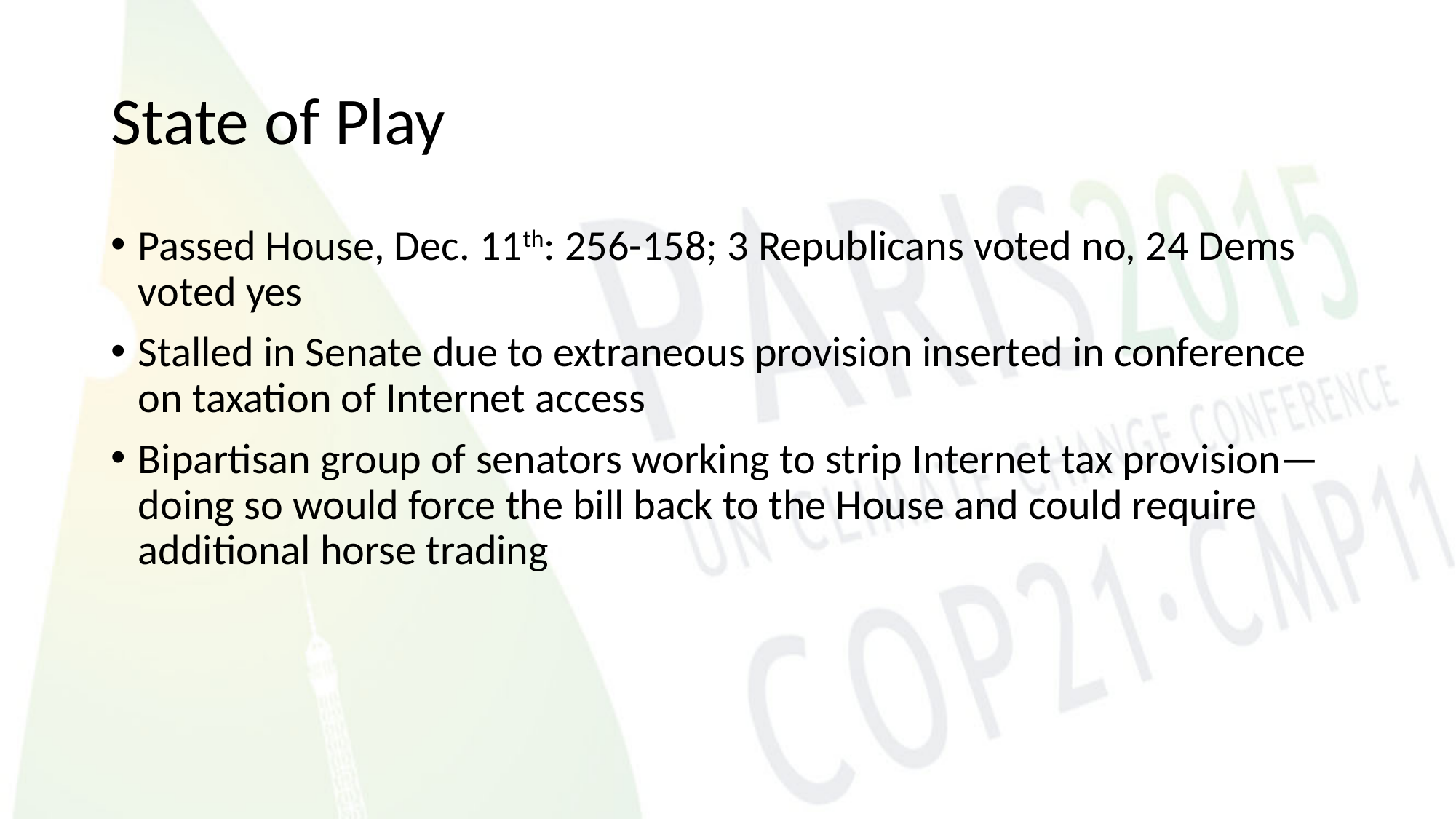

# State of Play
Passed House, Dec. 11th: 256-158; 3 Republicans voted no, 24 Dems voted yes
Stalled in Senate due to extraneous provision inserted in conference on taxation of Internet access
Bipartisan group of senators working to strip Internet tax provision—doing so would force the bill back to the House and could require additional horse trading